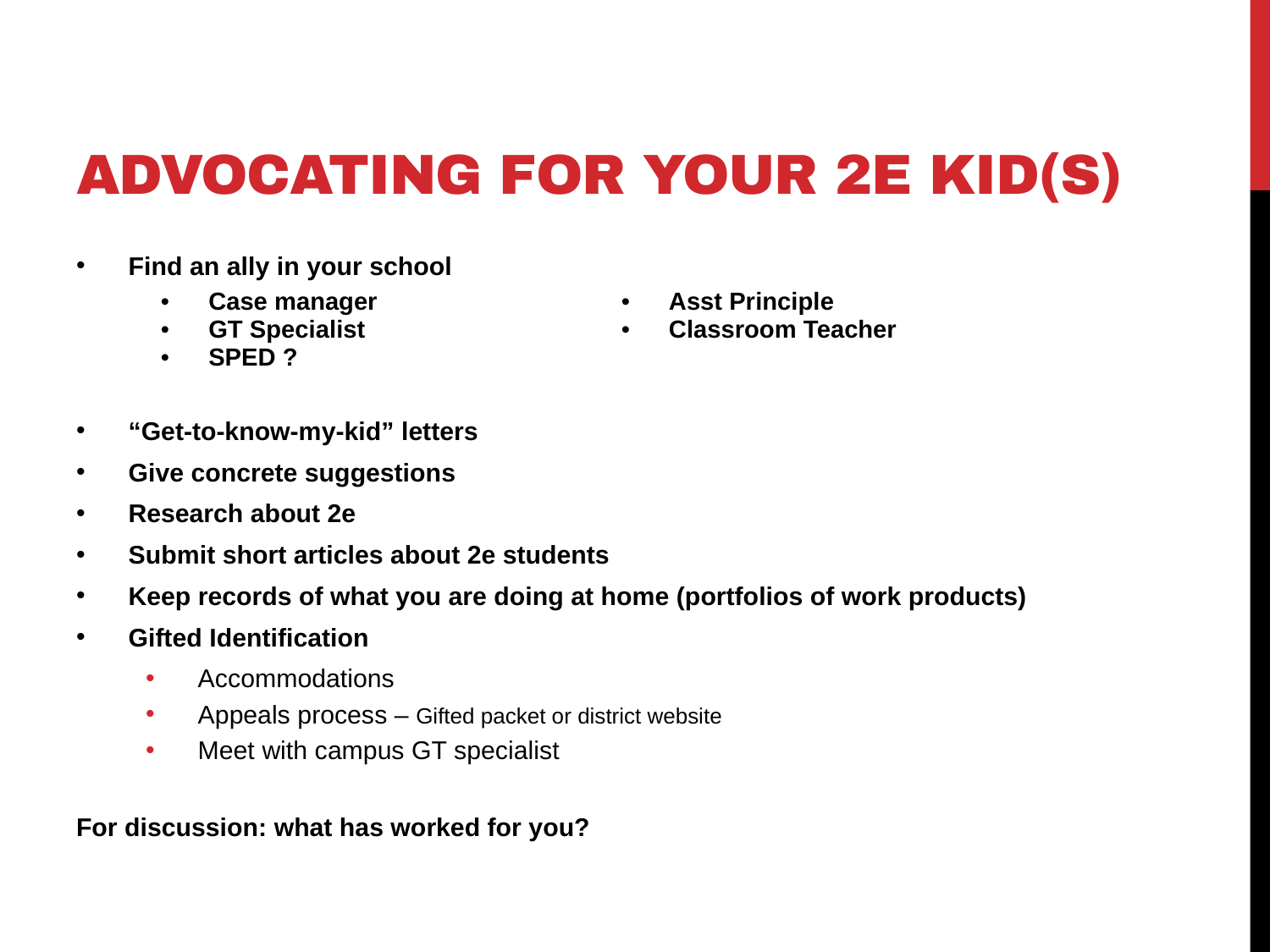

# Advocating for YOUR 2e kid(s)
Find an ally in your school

“Get-to-know-my-kid” letters
Give concrete suggestions
Research about 2e
Submit short articles about 2e students
Keep records of what you are doing at home (portfolios of work products)
Gifted Identification
Accommodations
Appeals process – Gifted packet or district website
Meet with campus GT specialist

For discussion: what has worked for you?

| Case manager GT Specialist SPED ? | Asst Principle Classroom Teacher |
| --- | --- |